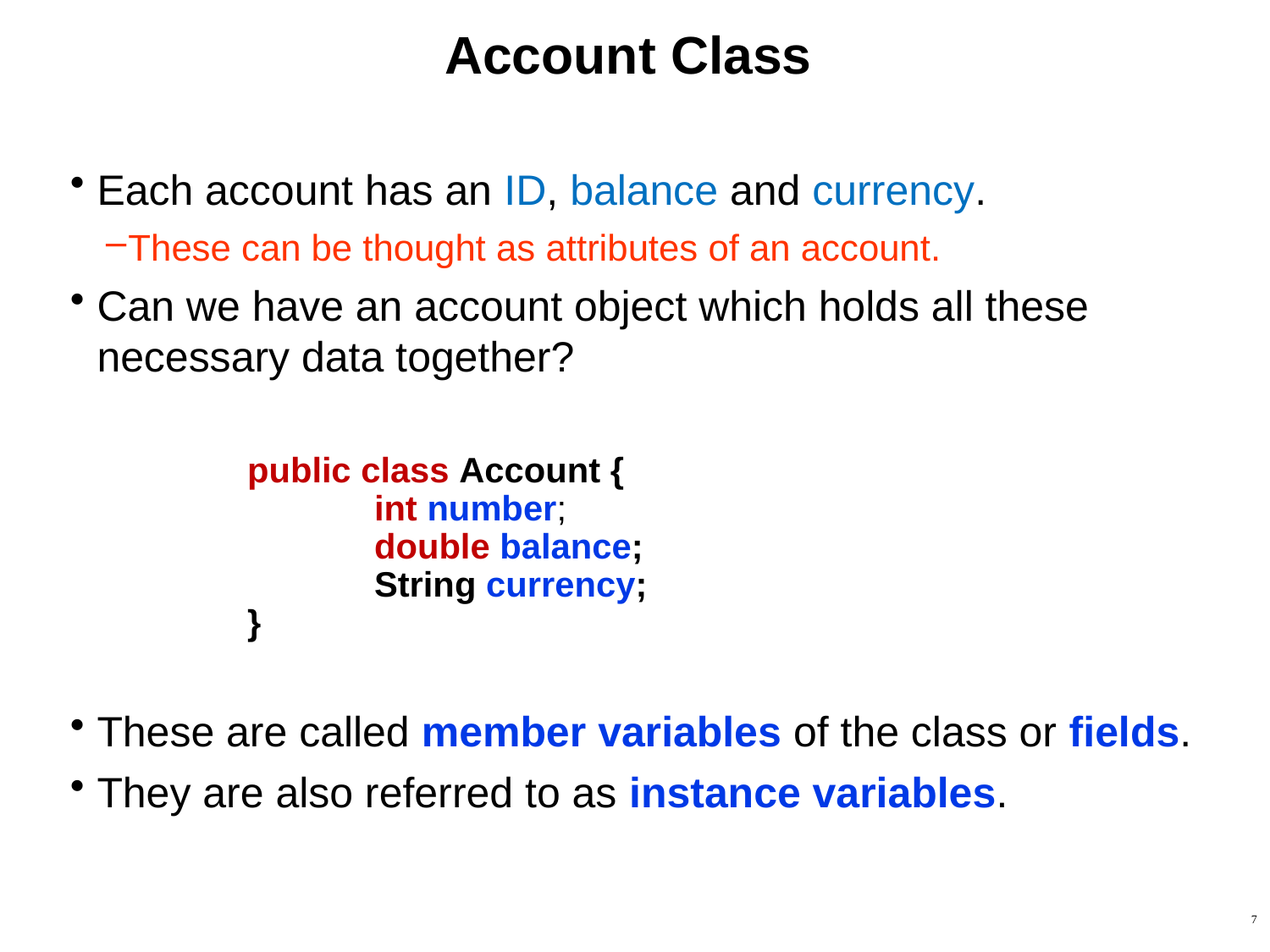

# Account Class
Each account has an ID, balance and currency.
These can be thought as attributes of an account.
Can we have an account object which holds all these necessary data together?

	public class Account {
		int number;
		double balance;
		String currency;
	}

These are called member variables of the class or fields.
They are also referred to as instance variables.
7